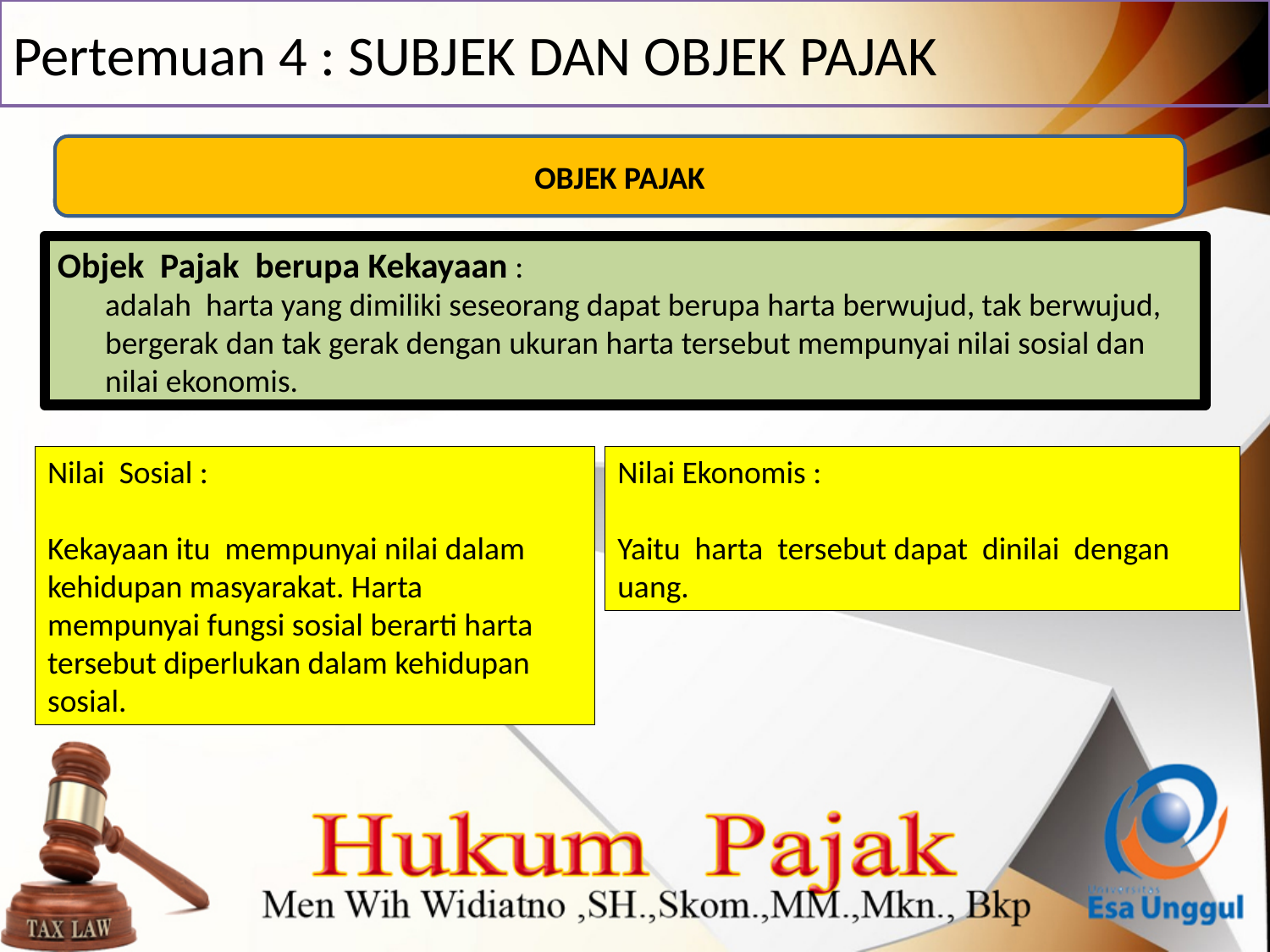

# Pertemuan 4 : SUBJEK DAN OBJEK PAJAK
OBJEK PAJAK
Objek  Pajak  berupa Kekayaan :
adalah  harta yang dimiliki seseorang dapat berupa harta berwujud, tak berwujud, bergerak dan tak gerak dengan ukuran harta tersebut mempunyai nilai sosial dan nilai ekonomis.
Nilai  Sosial :

Kekayaan itu  mempunyai nilai dalam kehidupan masyarakat. Harta mempunyai fungsi sosial berarti harta tersebut diperlukan dalam kehidupan sosial.
Nilai Ekonomis :

Yaitu  harta  tersebut dapat  dinilai  dengan uang.